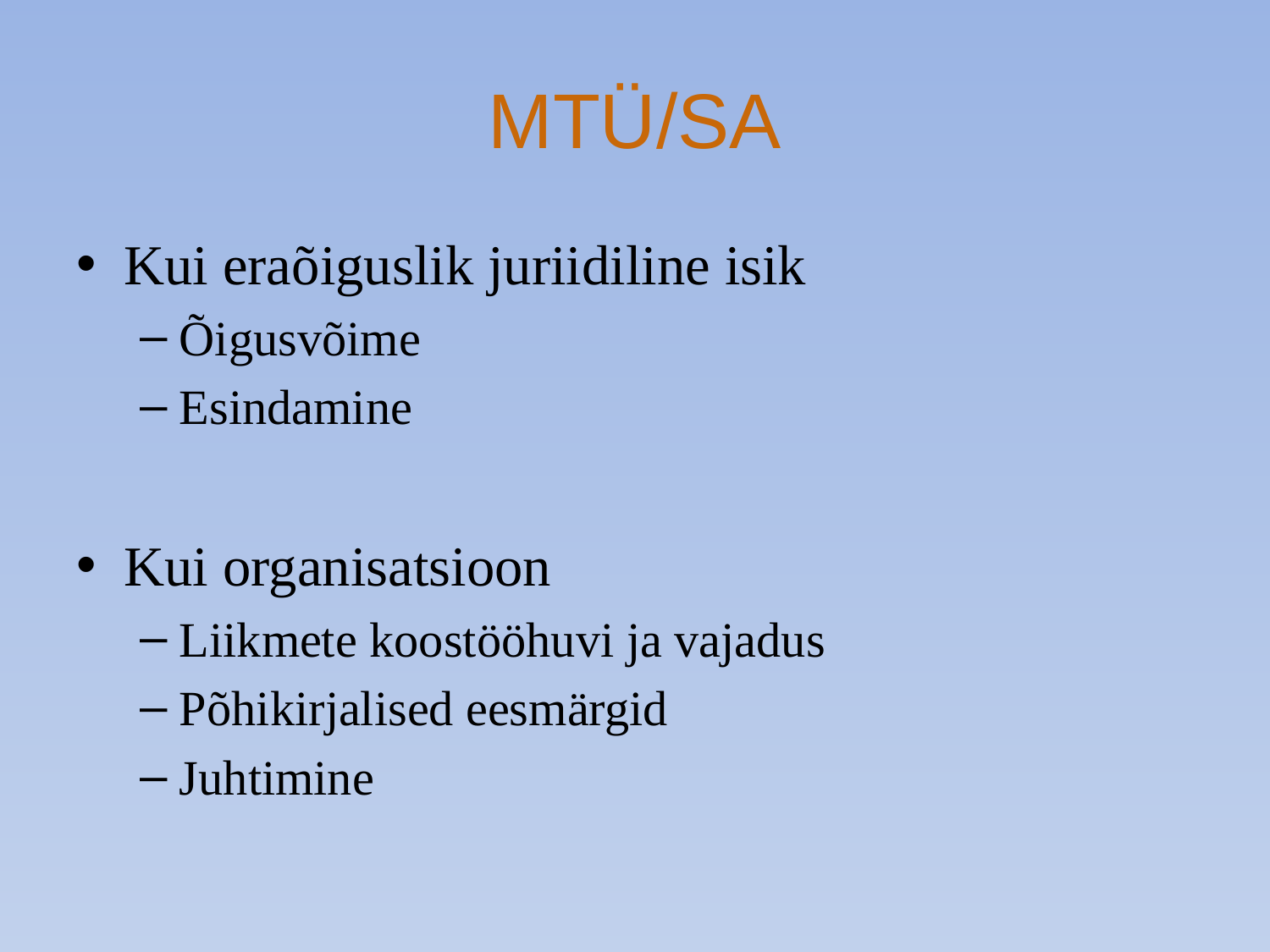

# MTÜ/SA
Kui eraõiguslik juriidiline isik
Õigusvõime
Esindamine

Kui organisatsioon
Liikmete koostööhuvi ja vajadus
Põhikirjalised eesmärgid
Juhtimine